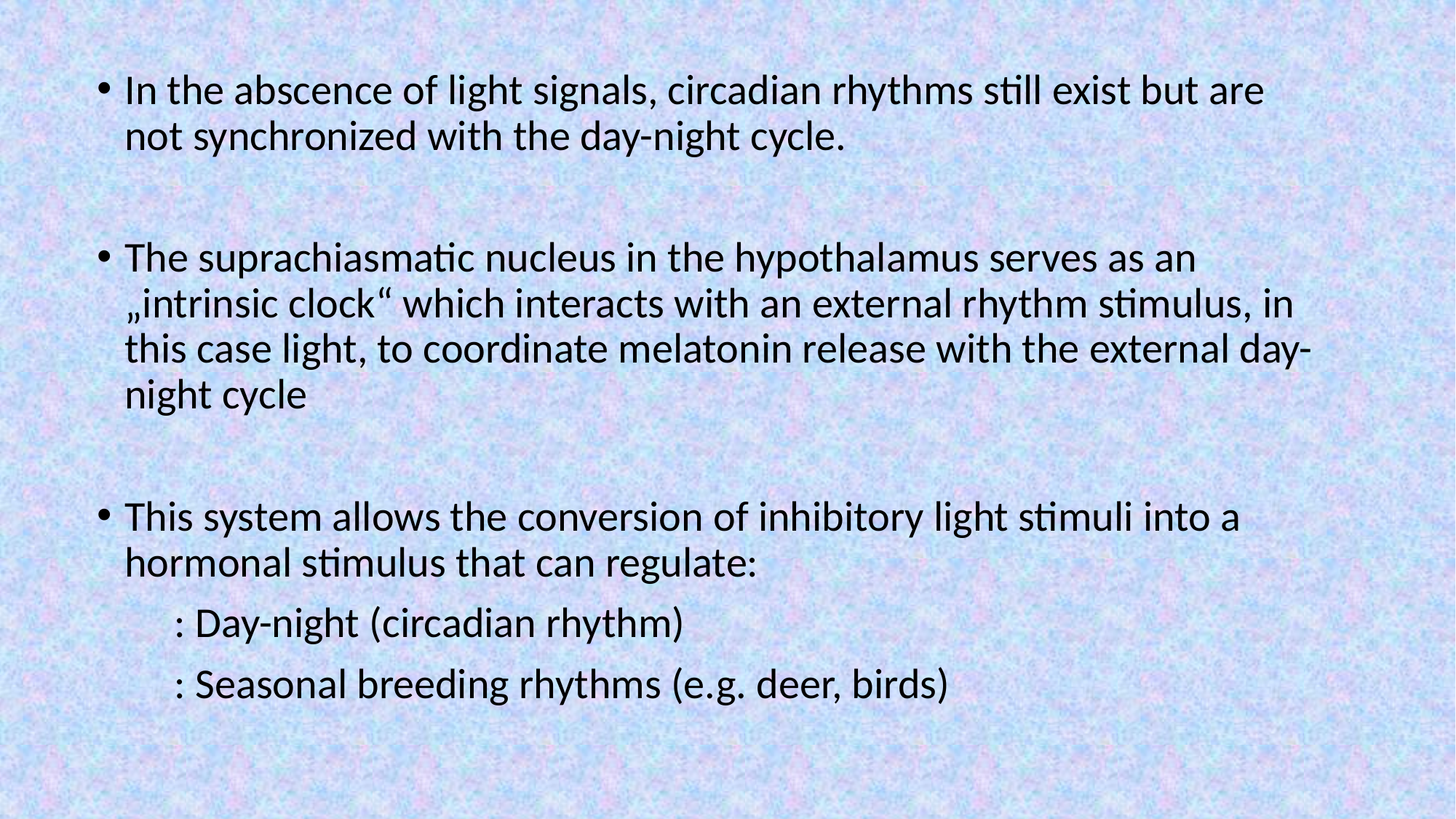

In the abscence of light signals, circadian rhythms still exist but are not synchronized with the day-night cycle.

The suprachiasmatic nucleus in the hypothalamus serves as an „intrinsic clock“ which interacts with an external rhythm stimulus, in this case light, to coordinate melatonin release with the external day-night cycle

This system allows the conversion of inhibitory light stimuli into a hormonal stimulus that can regulate:
        : Day-night (circadian rhythm)
        : Seasonal breeding rhythms (e.g. deer, birds)